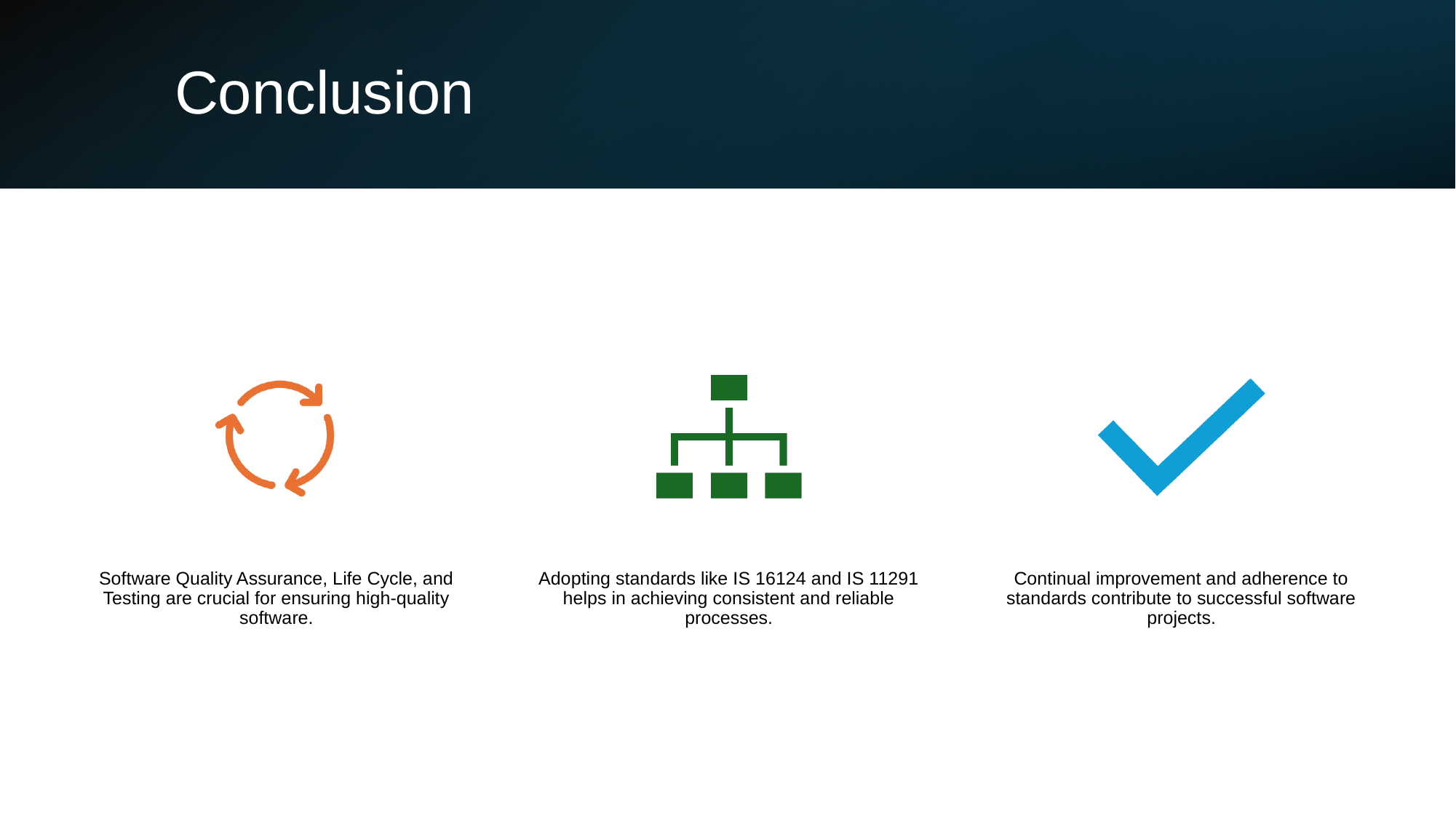

# Conclusion

Software Quality Assurance, Life Cycle, and Testing are crucial for ensuring high-quality software.

Adopting standards like IS 16124 and IS 11291 helps in achieving consistent and reliable processes.

Continual improvement and adherence to standards contribute to successful software projects.